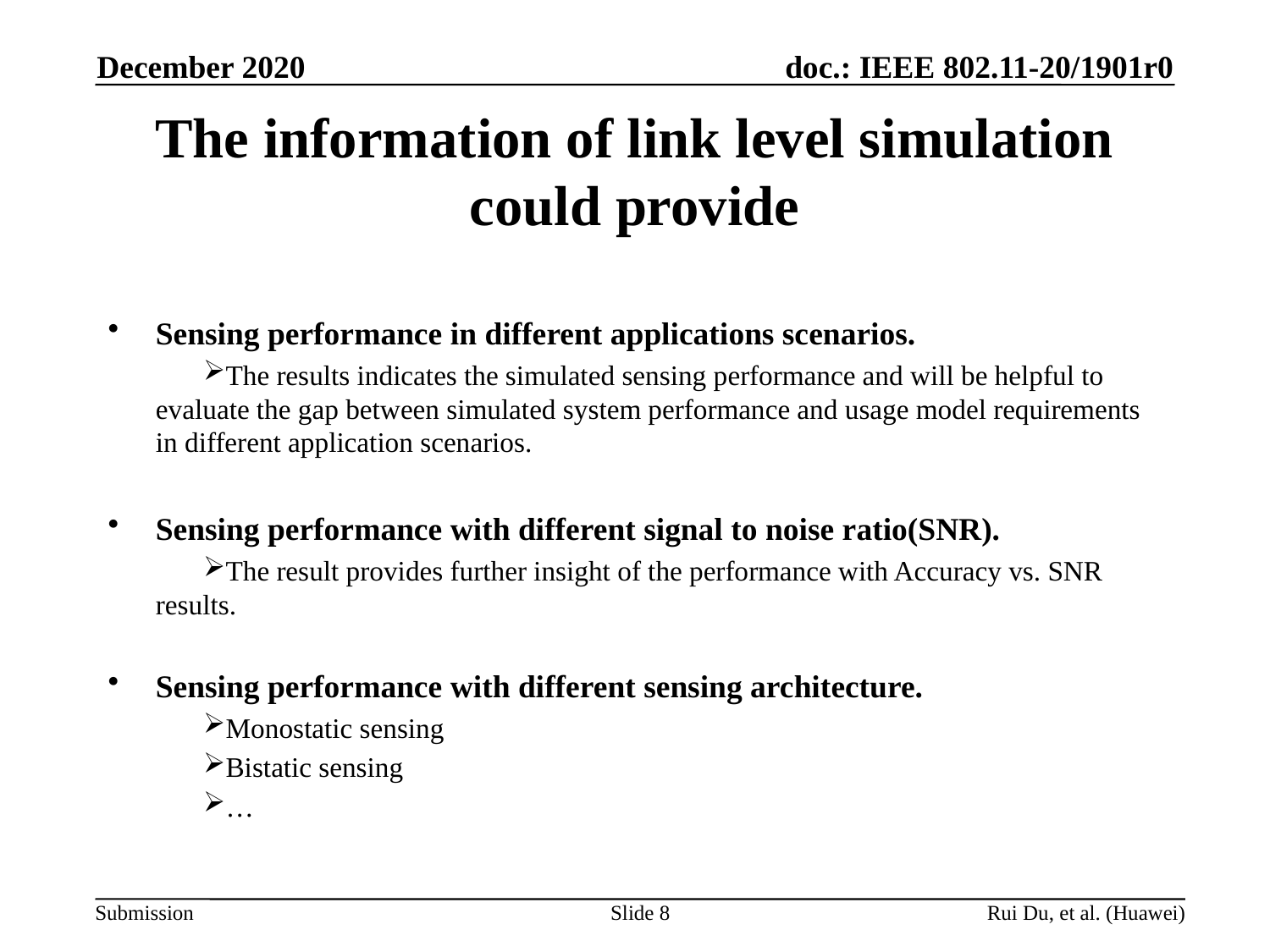

December 2020
# The information of link level simulation could provide
Sensing performance in different applications scenarios.
The results indicates the simulated sensing performance and will be helpful to evaluate the gap between simulated system performance and usage model requirements in different application scenarios.

Sensing performance with different signal to noise ratio(SNR).
The result provides further insight of the performance with Accuracy vs. SNR results.

Sensing performance with different sensing architecture.
Monostatic sensing
Bistatic sensing
…
Slide 8
Rui Du, et al. (Huawei)